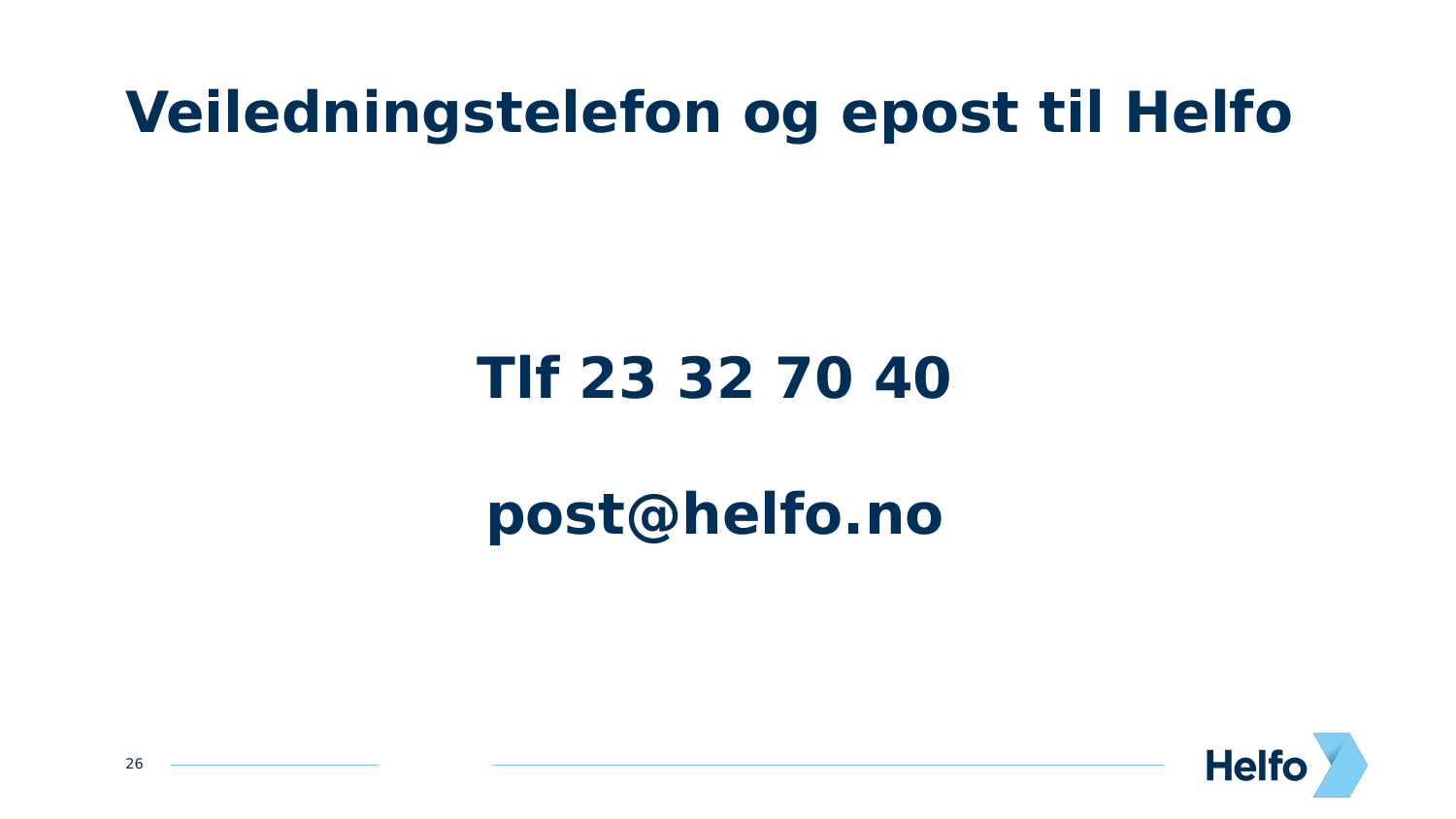

# Veiledningstelefon og epost til Helfo

Tlf 23 32 70 40

post@helfo.no
26